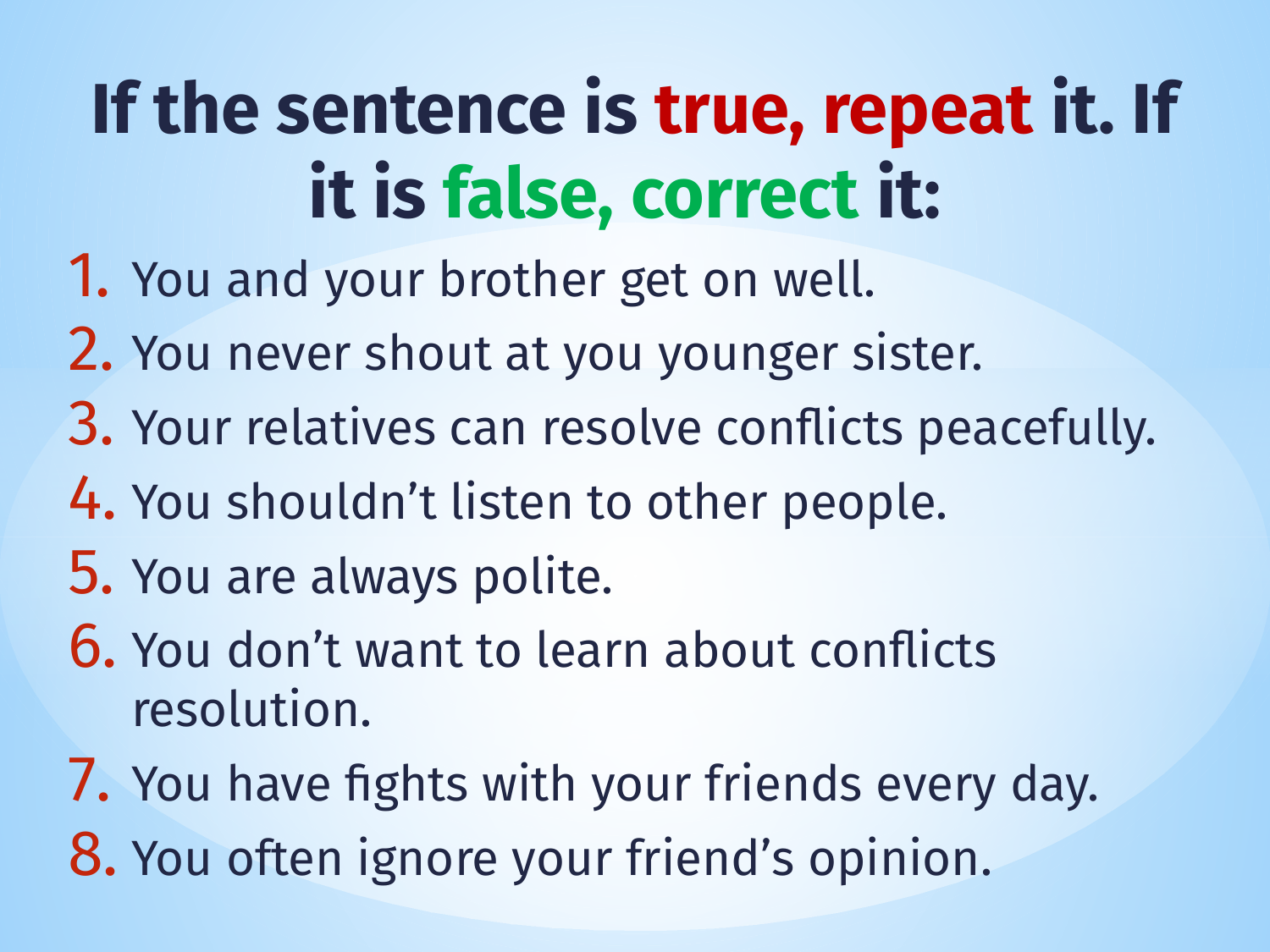

If the sentence is true, repeat it. If it is false, correct it:
You and your brother get on well.
You never shout at you younger sister.
Your relatives can resolve conflicts peacefully.
You shouldn’t listen to other people.
You are always polite.
You don’t want to learn about conflicts resolution.
You have fights with your friends every day.
You often ignore your friend’s opinion.